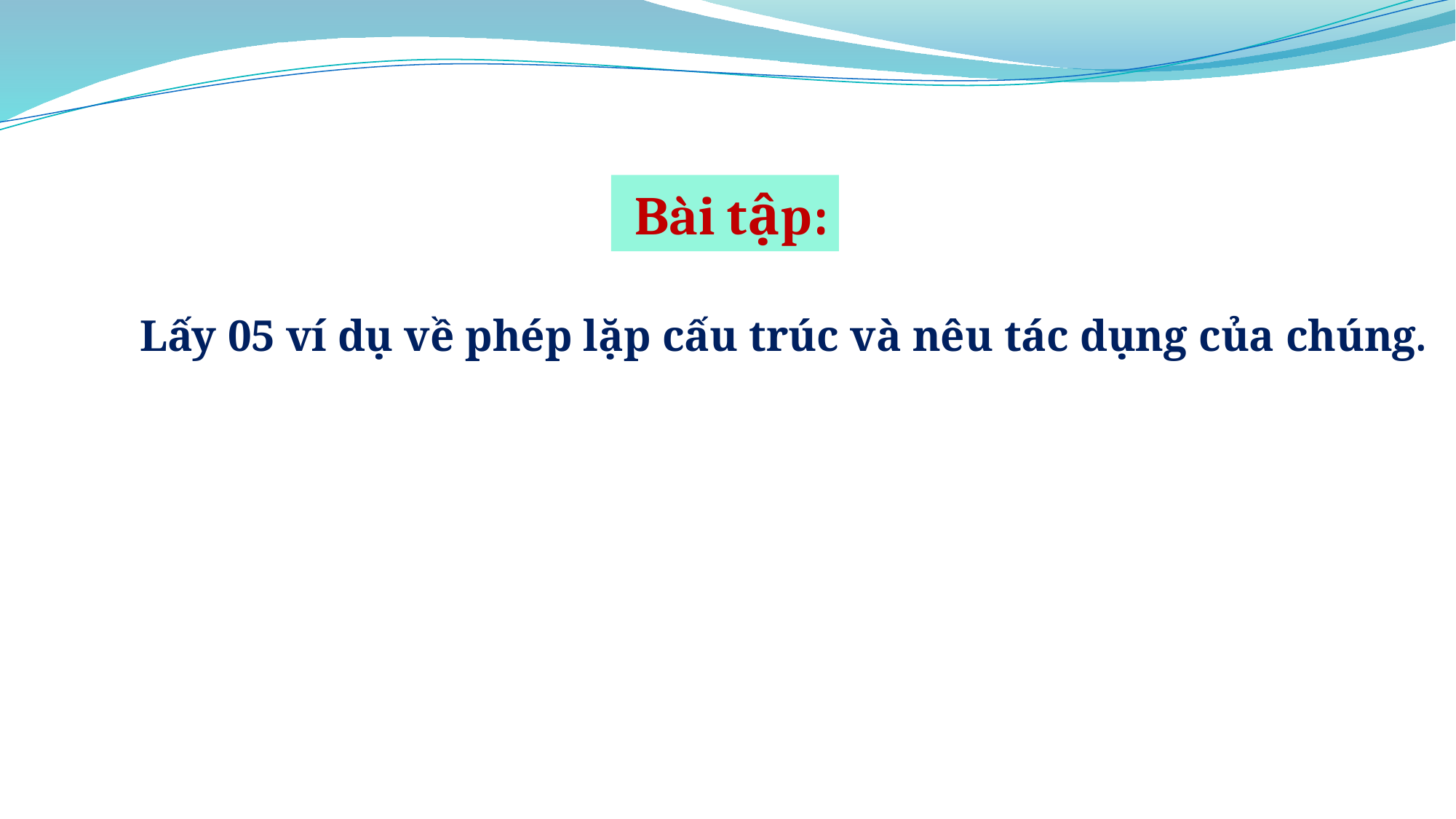

Bài tập:
Lấy 05 ví dụ về phép lặp cấu trúc và nêu tác dụng của chúng.